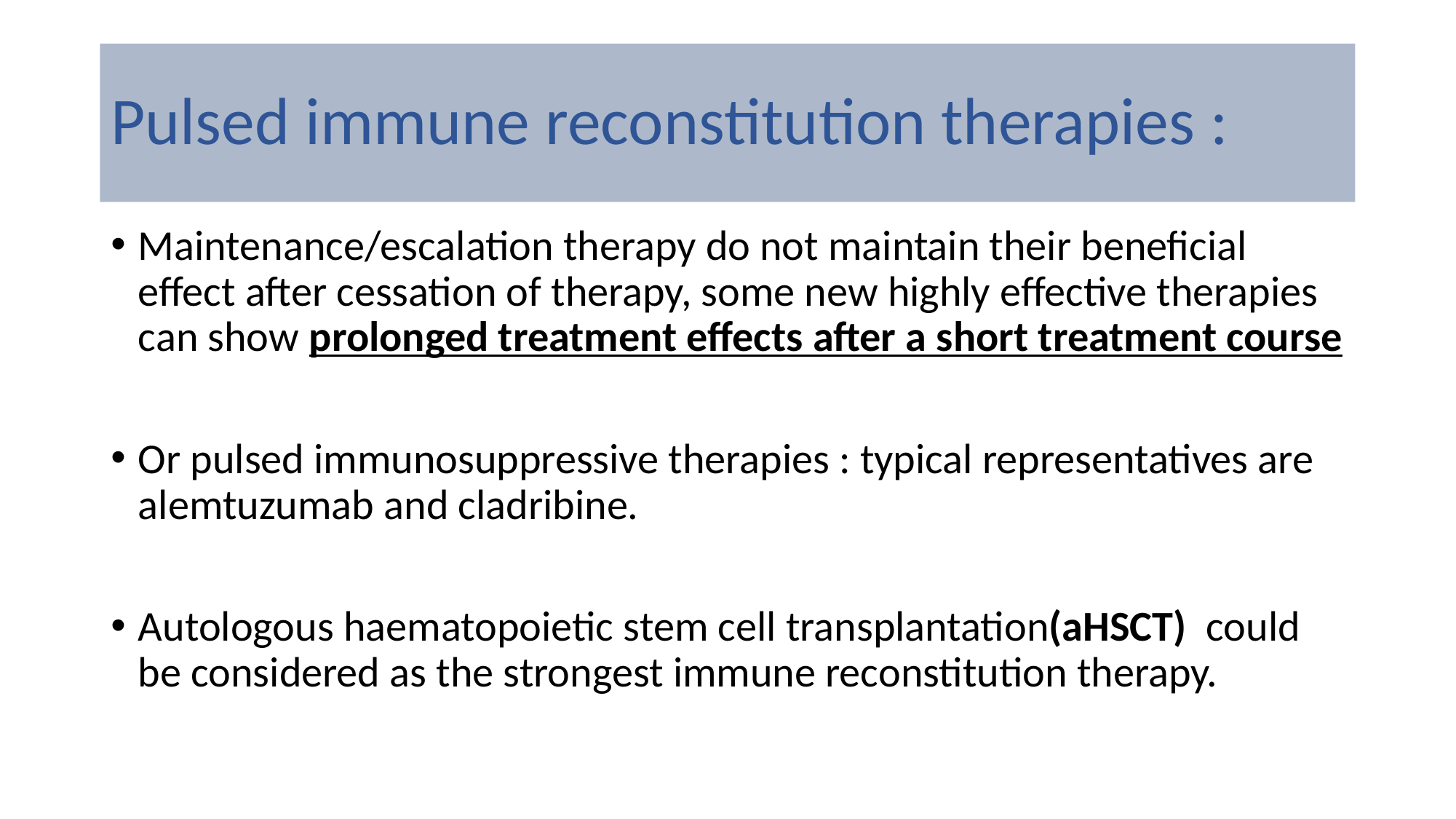

# Pulsed immune reconstitution therapies :
Maintenance/escalation therapy do not maintain their beneficial effect after cessation of therapy, some new highly effective therapies can show prolonged treatment effects after a short treatment course

Or pulsed immunosuppressive therapies : typical representatives are alemtuzumab and cladribine.

Autologous haematopoietic stem cell transplantation(aHSCT)  could be considered as the strongest immune reconstitution therapy.